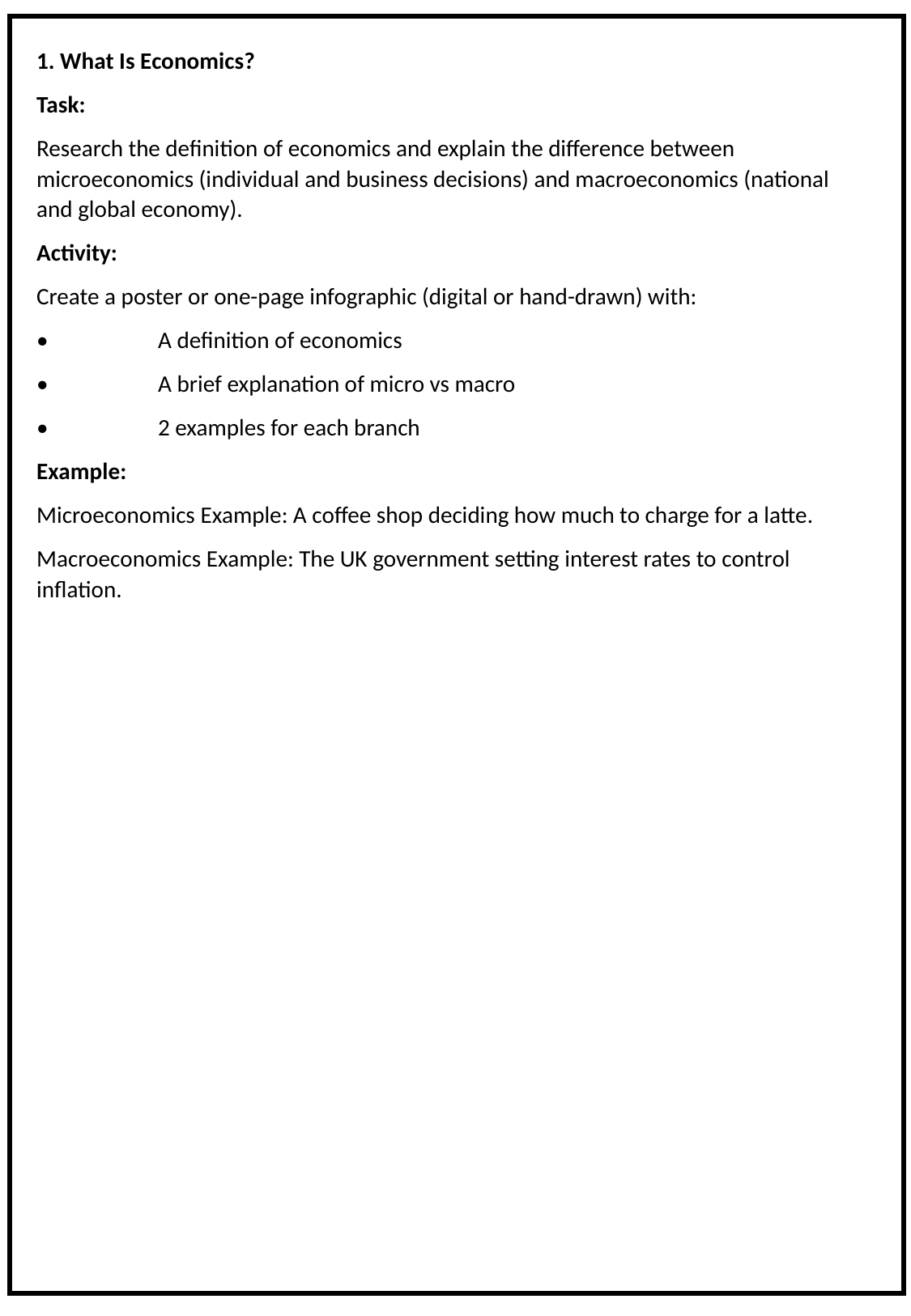

1. What Is Economics?
Task:
Research the definition of economics and explain the difference between microeconomics (individual and business decisions) and macroeconomics (national and global economy).
Activity:
Create a poster or one-page infographic (digital or hand-drawn) with:
•	A definition of economics
•	A brief explanation of micro vs macro
•	2 examples for each branch
Example:
Microeconomics Example: A coffee shop deciding how much to charge for a latte.
Macroeconomics Example: The UK government setting interest rates to control inflation.
#

23